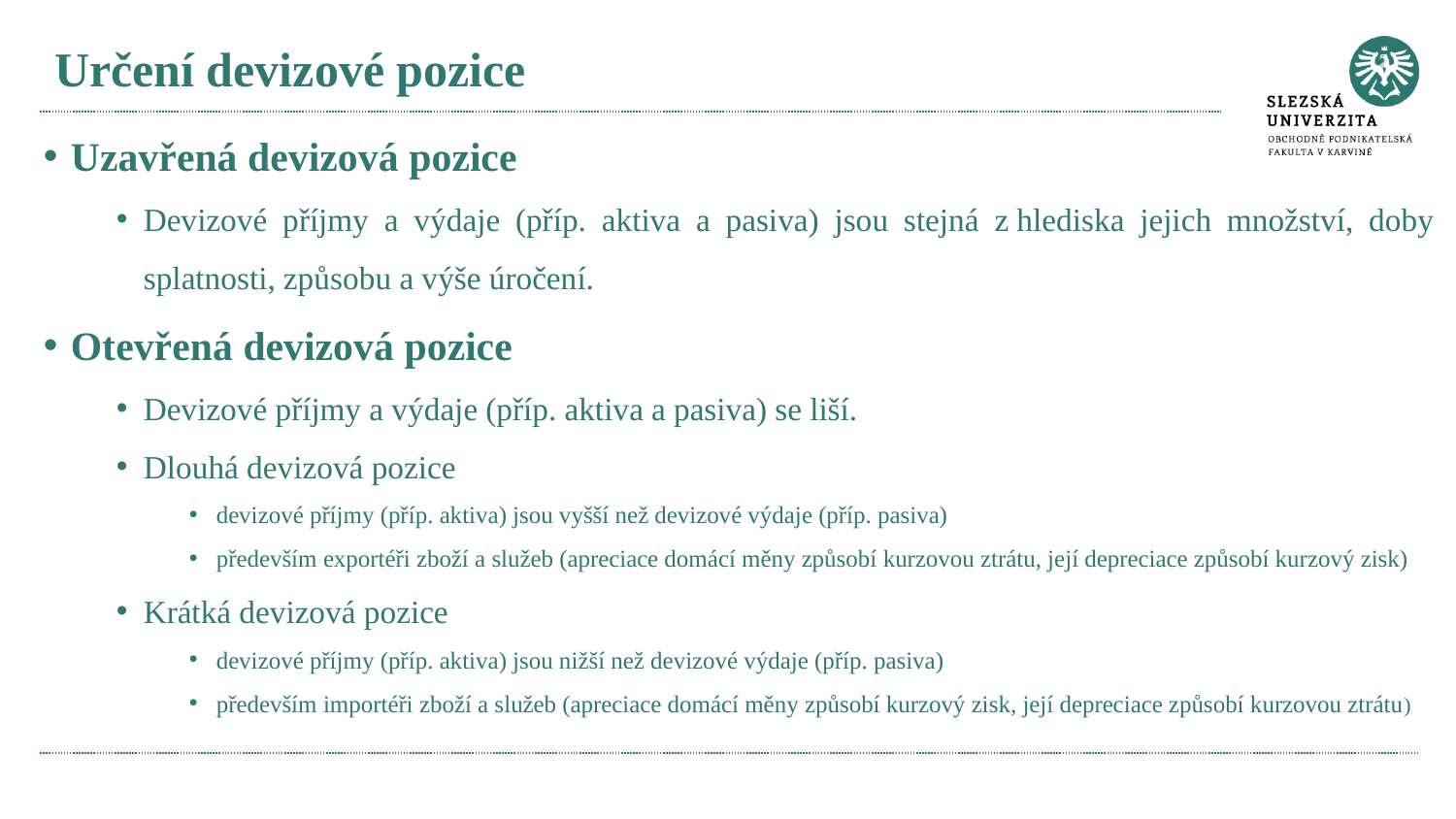

# Určení devizové pozice
Uzavřená devizová pozice
Devizové příjmy a výdaje (příp. aktiva a pasiva) jsou stejná z hlediska jejich množství, doby splatnosti, způsobu a výše úročení.
Otevřená devizová pozice
Devizové příjmy a výdaje (příp. aktiva a pasiva) se liší.
Dlouhá devizová pozice
devizové příjmy (příp. aktiva) jsou vyšší než devizové výdaje (příp. pasiva)
především exportéři zboží a služeb (apreciace domácí měny způsobí kurzovou ztrátu, její depreciace způsobí kurzový zisk)
Krátká devizová pozice
devizové příjmy (příp. aktiva) jsou nižší než devizové výdaje (příp. pasiva)
především importéři zboží a služeb (apreciace domácí měny způsobí kurzový zisk, její depreciace způsobí kurzovou ztrátu)